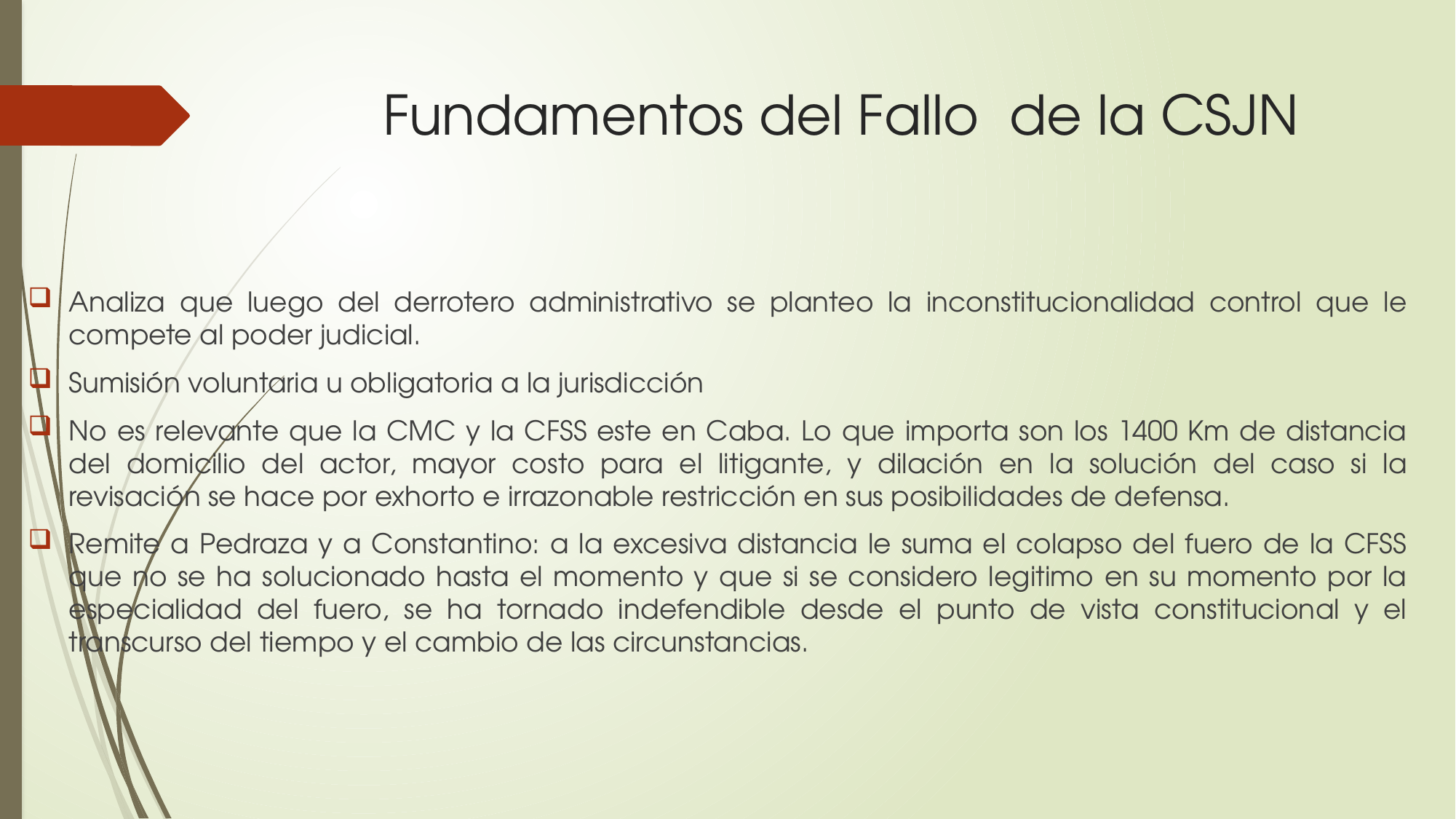

# Fundamentos del Fallo  de la CSJN
Analiza que luego del derrotero administrativo se planteo la inconstitucionalidad control que le compete al poder judicial.
Sumisión voluntaria u obligatoria a la jurisdicción
No es relevante que la CMC y la CFSS este en Caba. Lo que importa son los 1400 Km de distancia del domicilio del actor, mayor costo para el litigante, y dilación en la solución del caso si la revisación se hace por exhorto e irrazonable restricción en sus posibilidades de defensa.
Remite a Pedraza y a Constantino: a la excesiva distancia le suma el colapso del fuero de la CFSS que no se ha solucionado hasta el momento y que si se considero legitimo en su momento por la especialidad del fuero, se ha tornado indefendible desde el punto de vista constitucional y el transcurso del tiempo y el cambio de las circunstancias.